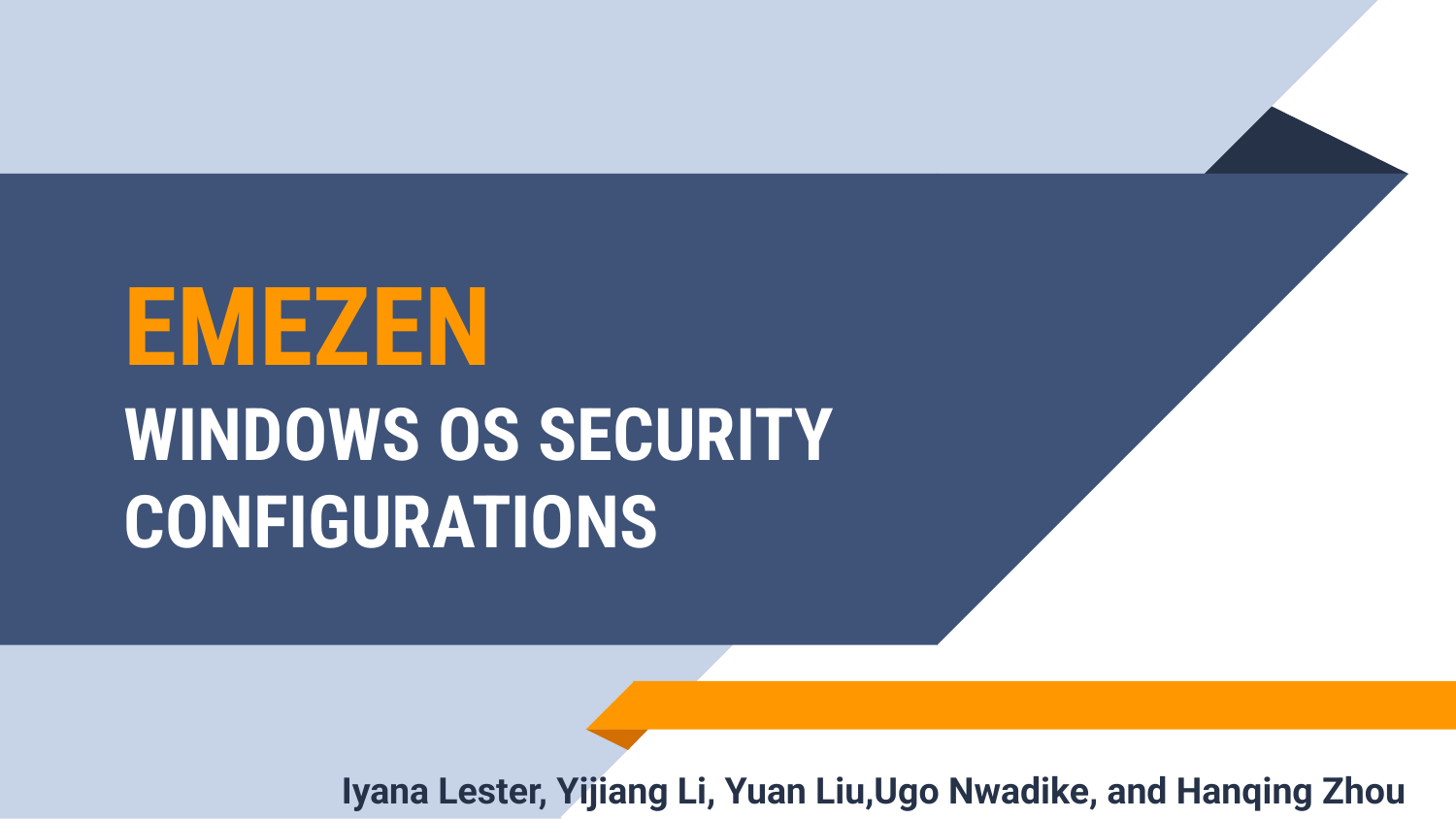

# EMEZEN
WINDOWS OS SECURITY CONFIGURATIONS
Iyana Lester, Yijiang Li, Yuan Liu,Ugo Nwadike, and Hanqing Zhou